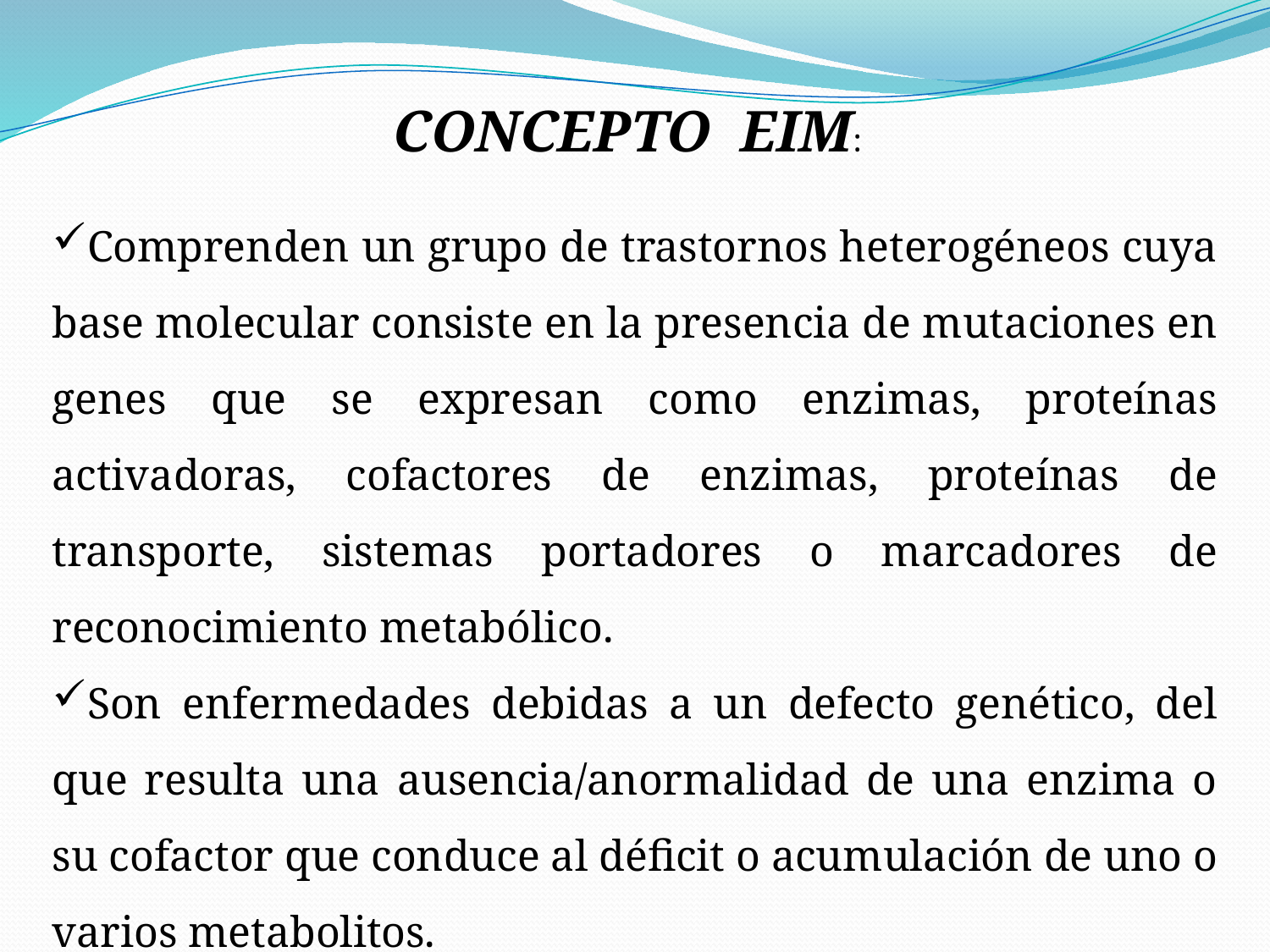

CONCEPTO  EIM:
Comprenden un grupo de trastornos heterogéneos cuya base molecular consiste en la presencia de mutaciones en genes que se expresan como enzimas, proteínas activadoras, cofactores de enzimas, proteínas de transporte, sistemas portadores o marcadores de reconocimiento metabólico.
Son enfermedades debidas a un defecto genético, del que resulta una ausencia/anormalidad de una enzima o su cofactor que conduce al déficit o acumulación de uno o varios metabolitos.